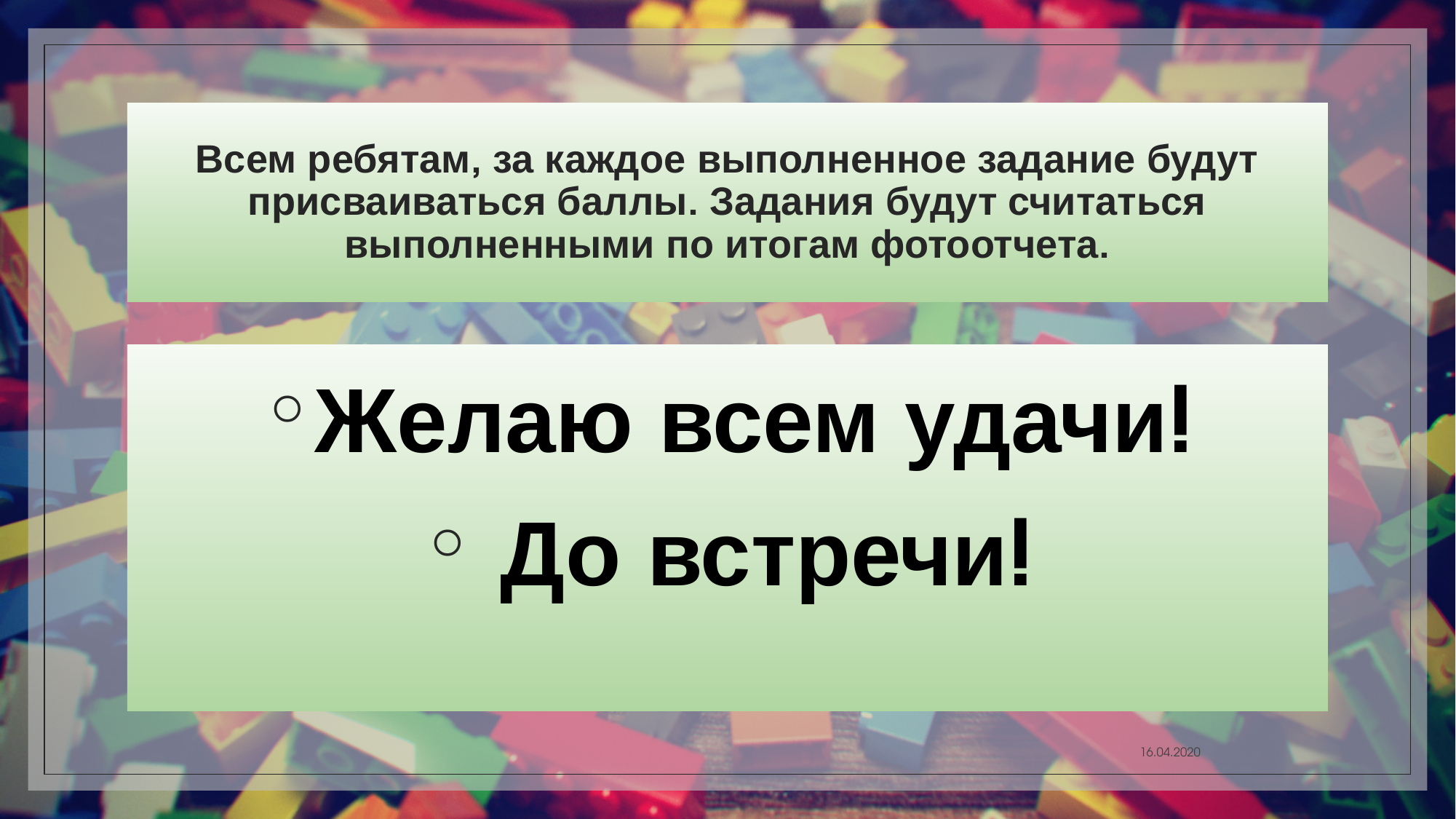

# Всем ребятам, за каждое выполненное задание будут присваиваться баллы. Задания будут считаться выполненными по итогам фотоотчета.
Желаю всем удачи!
 До встречи!
16.04.2020